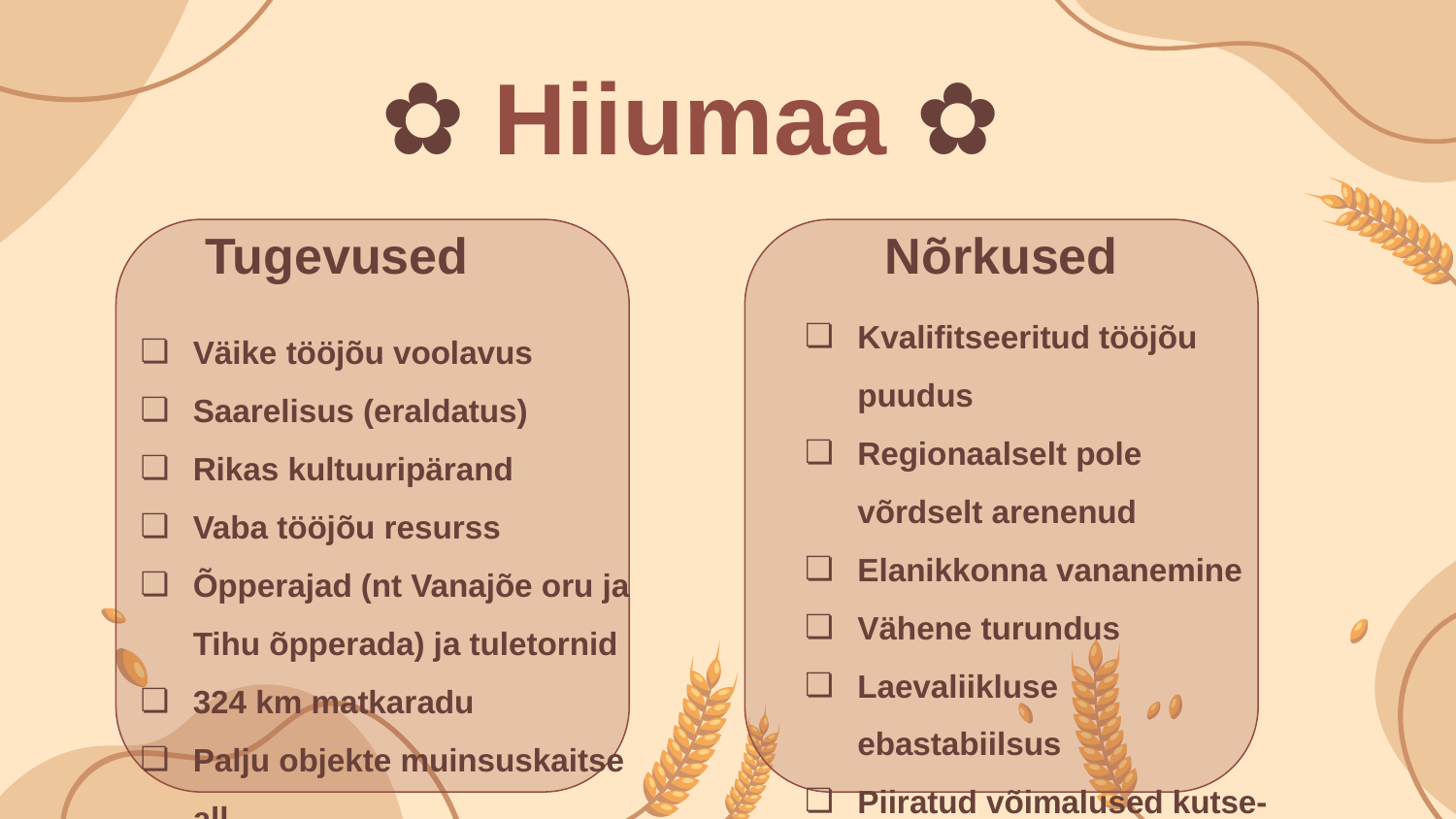

# ✿ Hiiumaa ✿
Tugevused
Nõrkused

Kvalifitseeritud tööjõu puudus
Regionaalselt pole võrdselt arenenud
Elanikkonna vananemine
Vähene turundus
Laevaliikluse ebastabiilsus
Piiratud võimalused kutse-ja kõrghariduses
Väike tööjõu voolavus
Saarelisus (eraldatus)
Rikas kultuuripärand
Vaba tööjõu resurss
Õpperajad (nt Vanajõe oru ja Tihu õpperada) ja tuletornid
324 km matkaradu
Palju objekte muinsuskaitse all